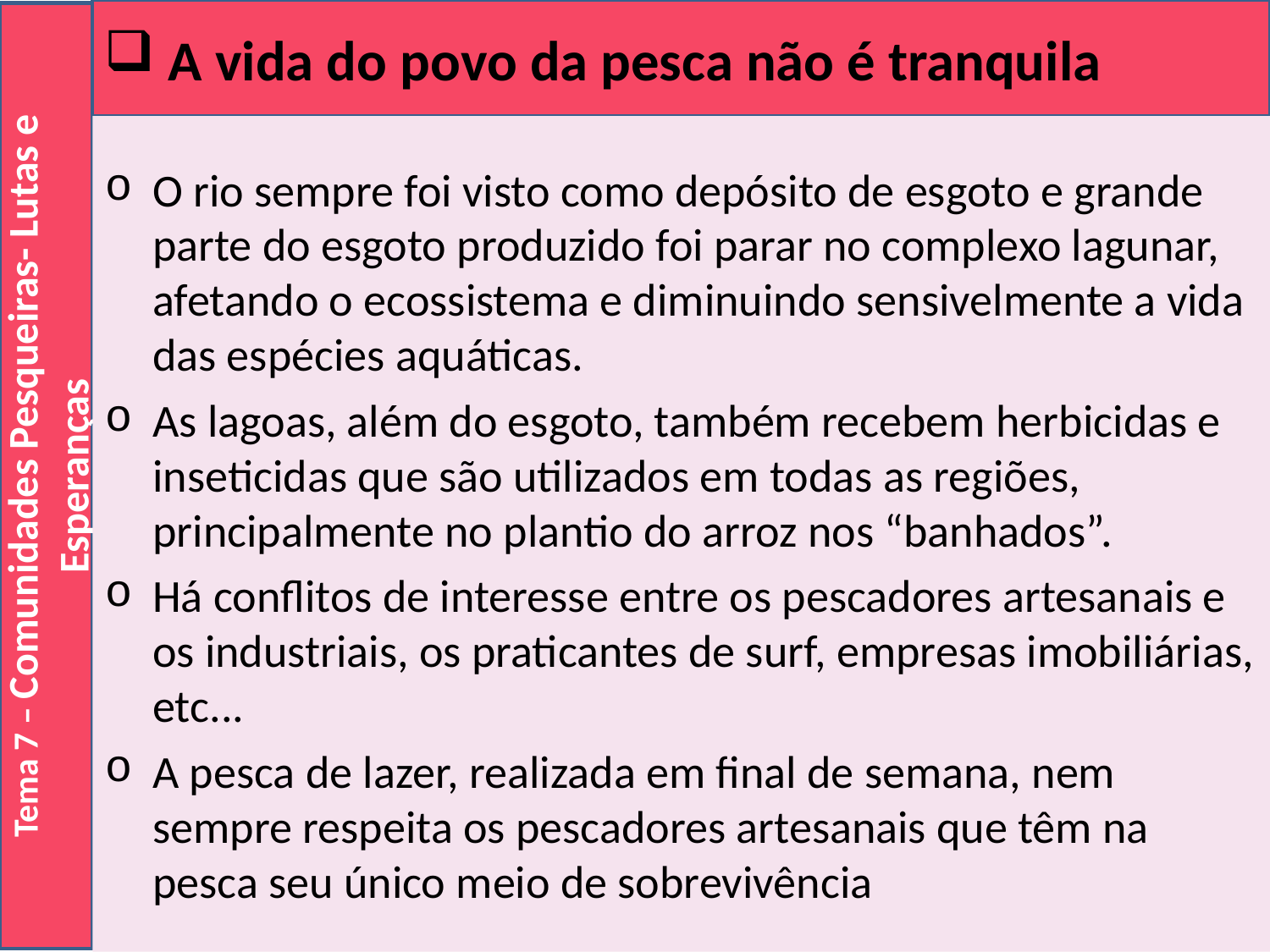

A vida do povo da pesca não é tranquila
Tema 7 – Comunidades Pesqueiras- Lutas e Esperanças
O rio sempre foi visto como depósito de esgoto e grande parte do esgoto produzido foi parar no complexo lagunar, afetando o ecossistema e diminuindo sensivelmente a vida das espécies aquáticas.
As lagoas, além do esgoto, também recebem herbicidas e inseticidas que são utilizados em todas as regiões, principalmente no plantio do arroz nos “banhados”.
Há conflitos de interesse entre os pescadores artesanais e os industriais, os praticantes de surf, empresas imobiliárias, etc...
A pesca de lazer, realizada em final de semana, nem sempre respeita os pescadores artesanais que têm na pesca seu único meio de sobrevivência